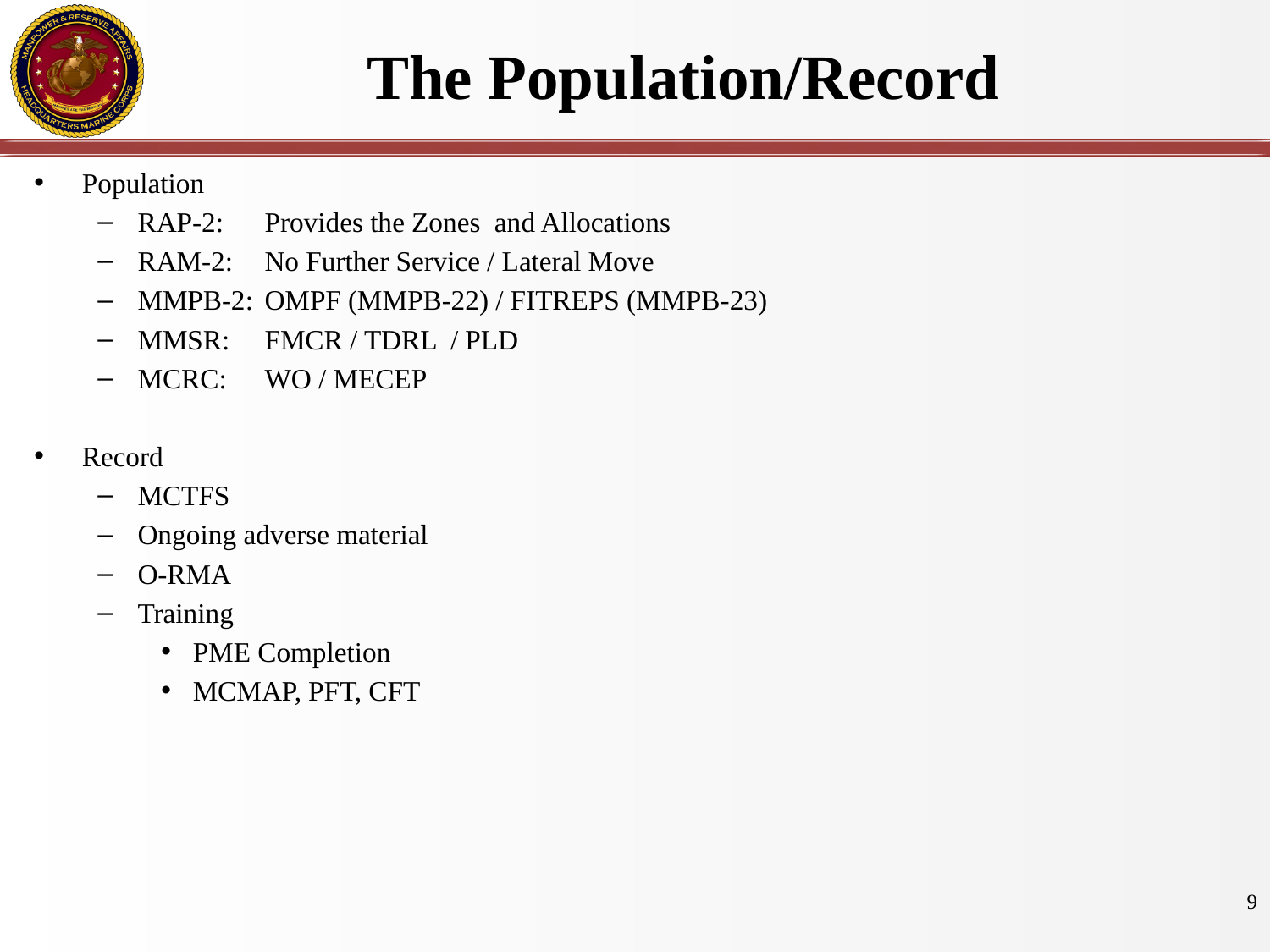

# The Population/Record
Population
RAP-2:	Provides the Zones  and Allocations
RAM-2:	No Further Service / Lateral Move
MMPB-2:	OMPF (MMPB-22) / FITREPS (MMPB-23)
MMSR:	FMCR / TDRL  / PLD
MCRC:	WO / MECEP

Record
MCTFS
Ongoing adverse material
O-RMA
Training
PME Completion
MCMAP, PFT, CFT
9